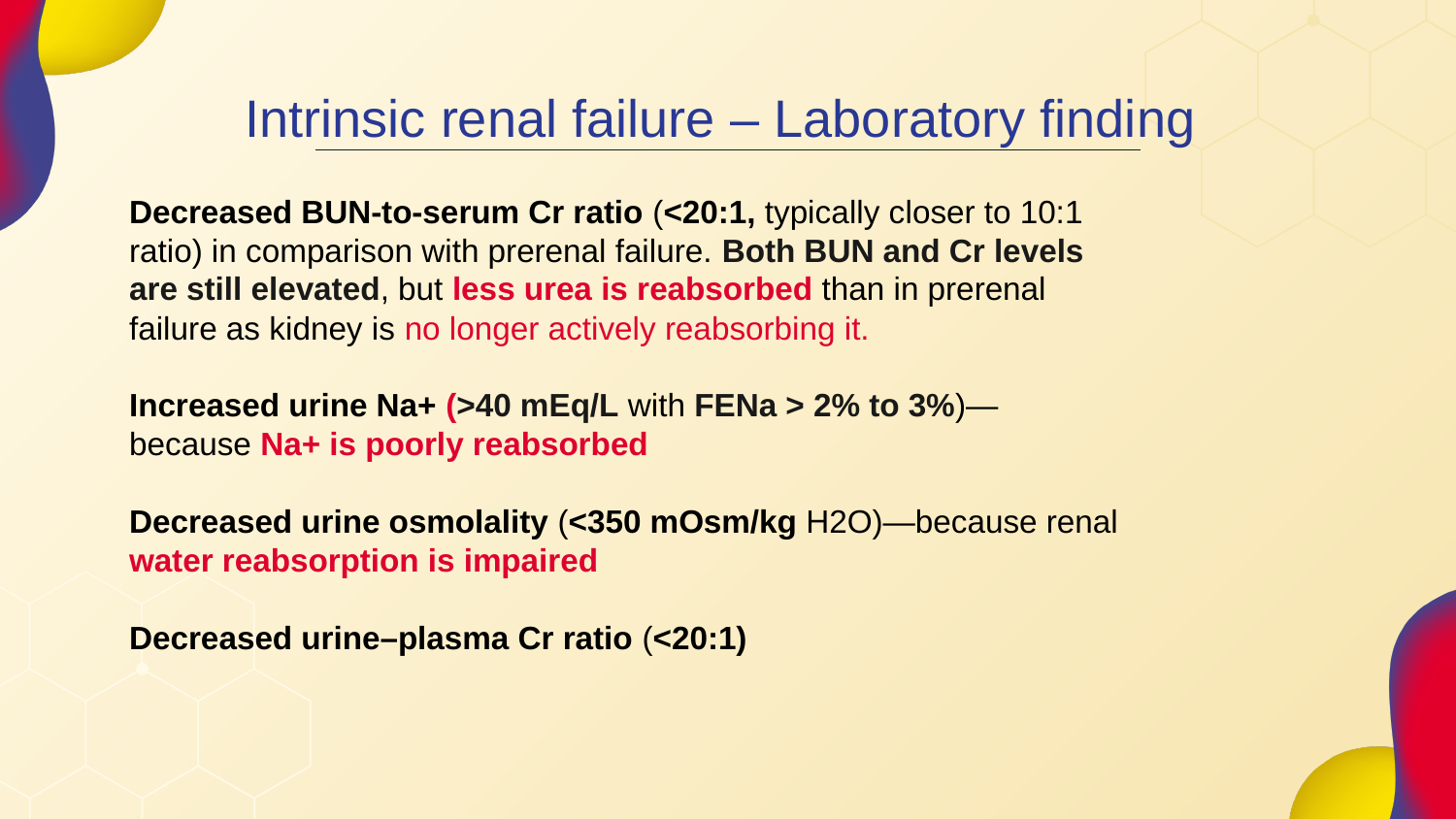

Intrinsic renal failure – Laboratory finding
Decreased BUN-to-serum Cr ratio (<20:1, typically closer to 10:1
ratio) in comparison with prerenal failure. Both BUN and Cr levels
are still elevated, but less urea is reabsorbed than in prerenal
failure as kidney is no longer actively reabsorbing it.

Increased urine Na+ (>40 mEq/L with FENa > 2% to 3%)—
because Na+ is poorly reabsorbed

Decreased urine osmolality (<350 mOsm/kg H2O)—because renal
water reabsorption is impaired

Decreased urine–plasma Cr ratio (<20:1)